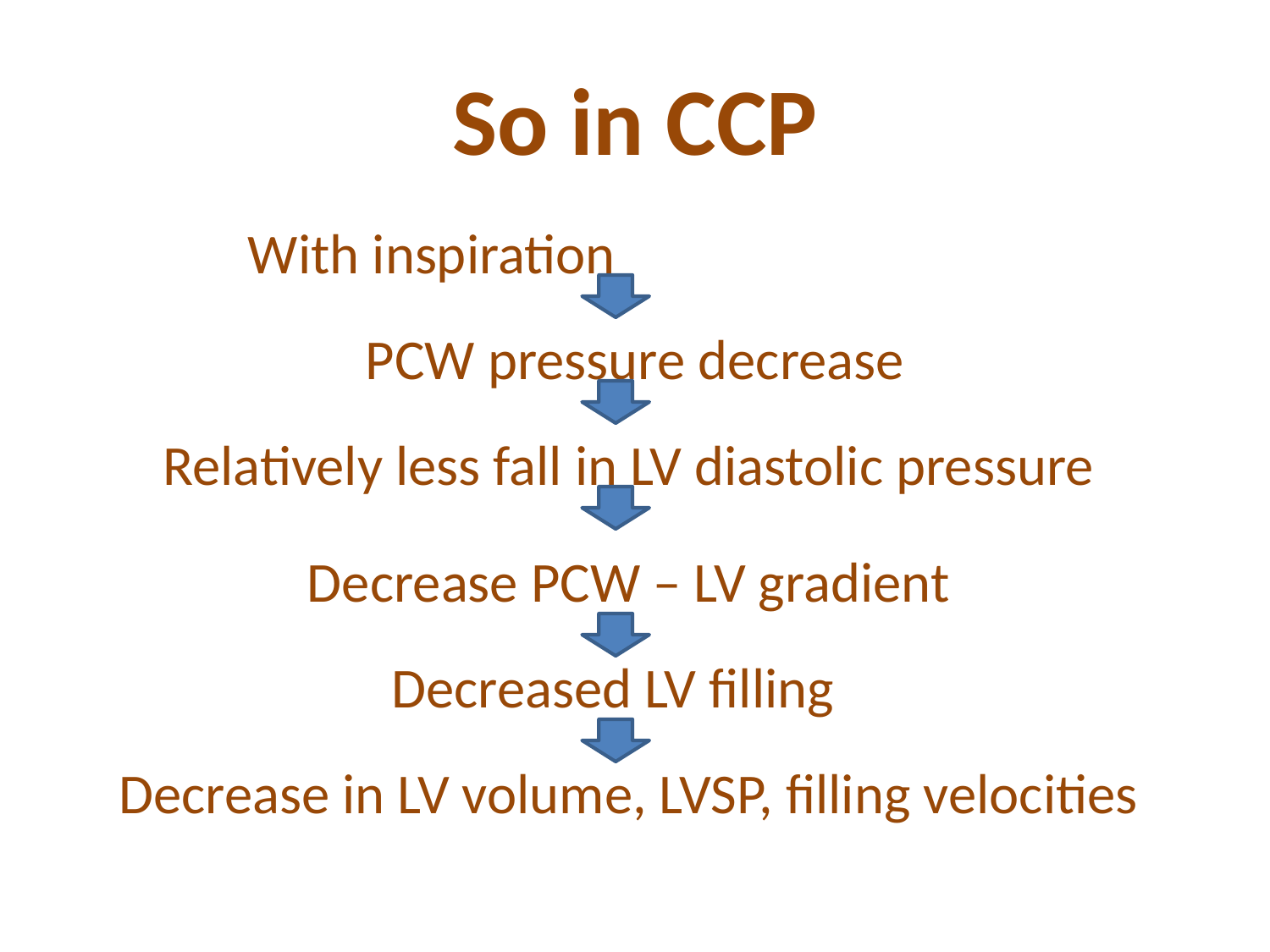

# So in CCP
With inspiration

PCW pressure decrease

Relatively less fall in LV diastolic pressure

Decrease PCW – LV gradient

Decreased LV filling

Decrease in LV volume, LVSP, filling velocities